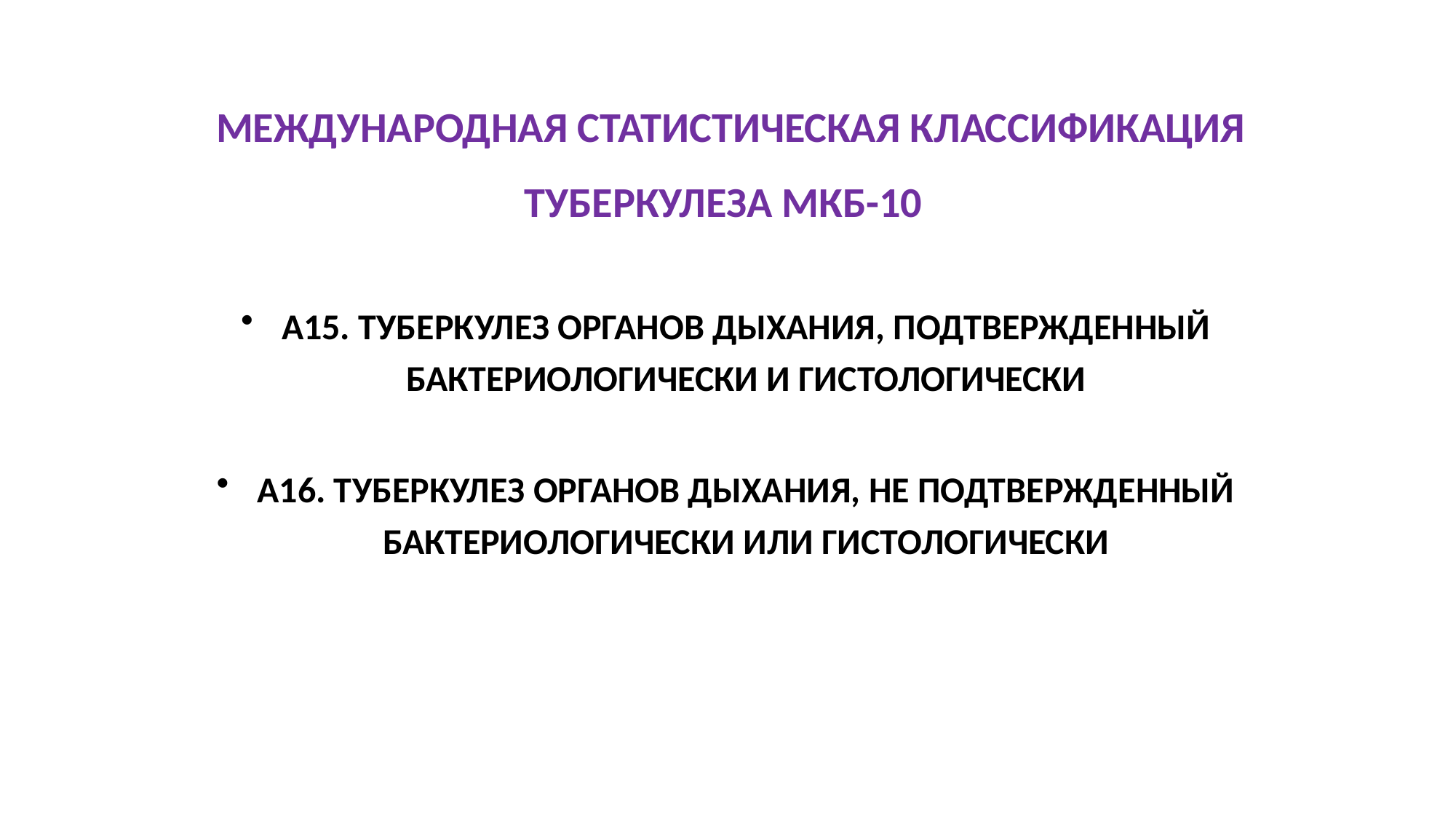

# МЕЖДУНАРОДНАЯ СТАТИСТИЧЕСКАЯ КЛАССИФИКАЦИЯ ТУБЕРКУЛЕЗА МКБ-10
А15. ТУБЕРКУЛЕЗ ОРГАНОВ ДЫХАНИЯ, ПОДТВЕРЖДЕННЫЙ БАКТЕРИОЛОГИЧЕСКИ И ГИСТОЛОГИЧЕСКИ

А16. ТУБЕРКУЛЕЗ ОРГАНОВ ДЫХАНИЯ, НЕ ПОДТВЕРЖДЕННЫЙ БАКТЕРИОЛОГИЧЕСКИ ИЛИ ГИСТОЛОГИЧЕСКИ